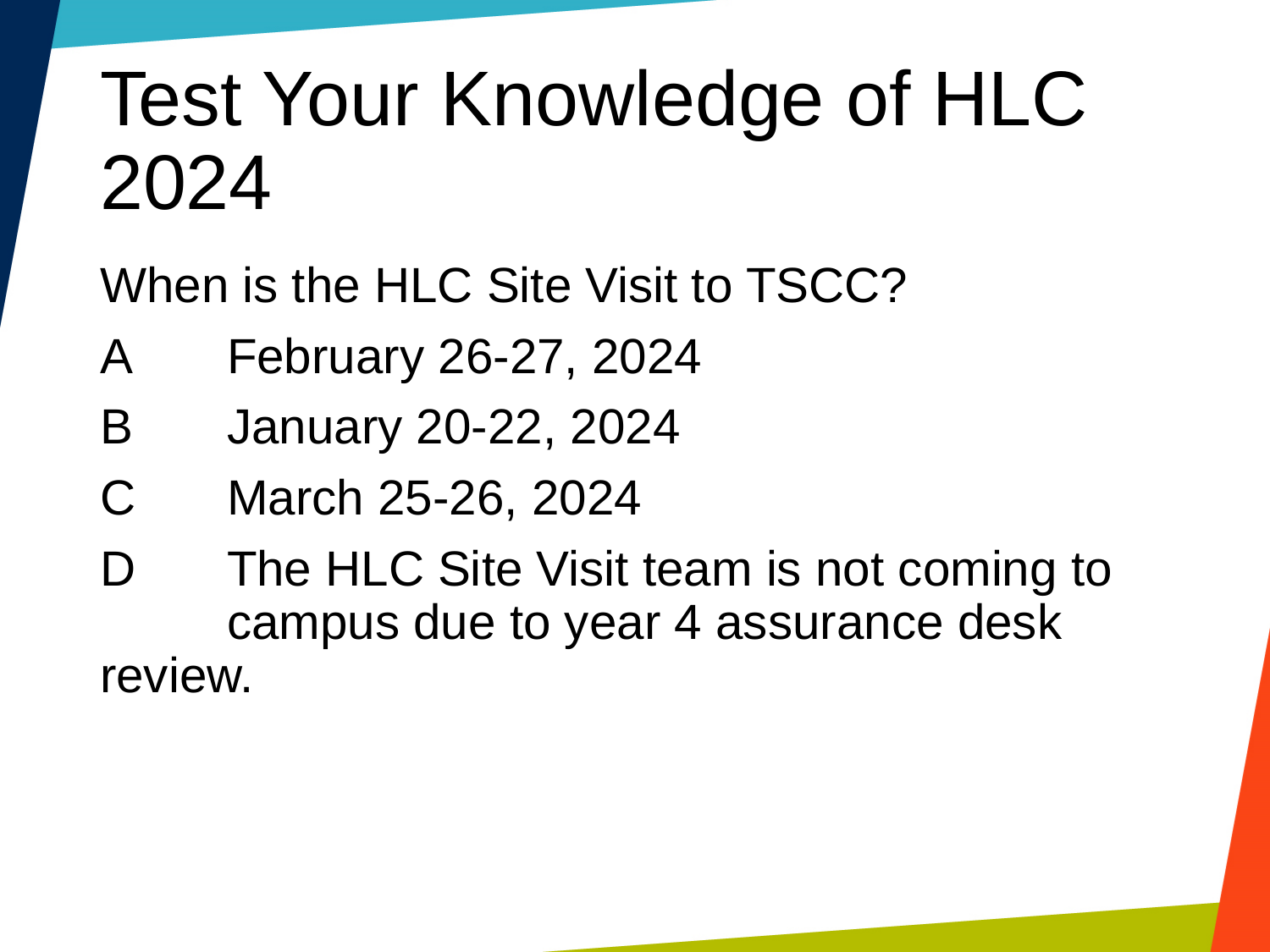

# Test Your Knowledge of HLC 2024
When is the HLC Site Visit to TSCC?
A	February 26-27, 2024
B	January 20-22, 2024
C	March 25-26, 2024
D	The HLC Site Visit team is not coming to 	campus due to year 4 assurance desk 	review.